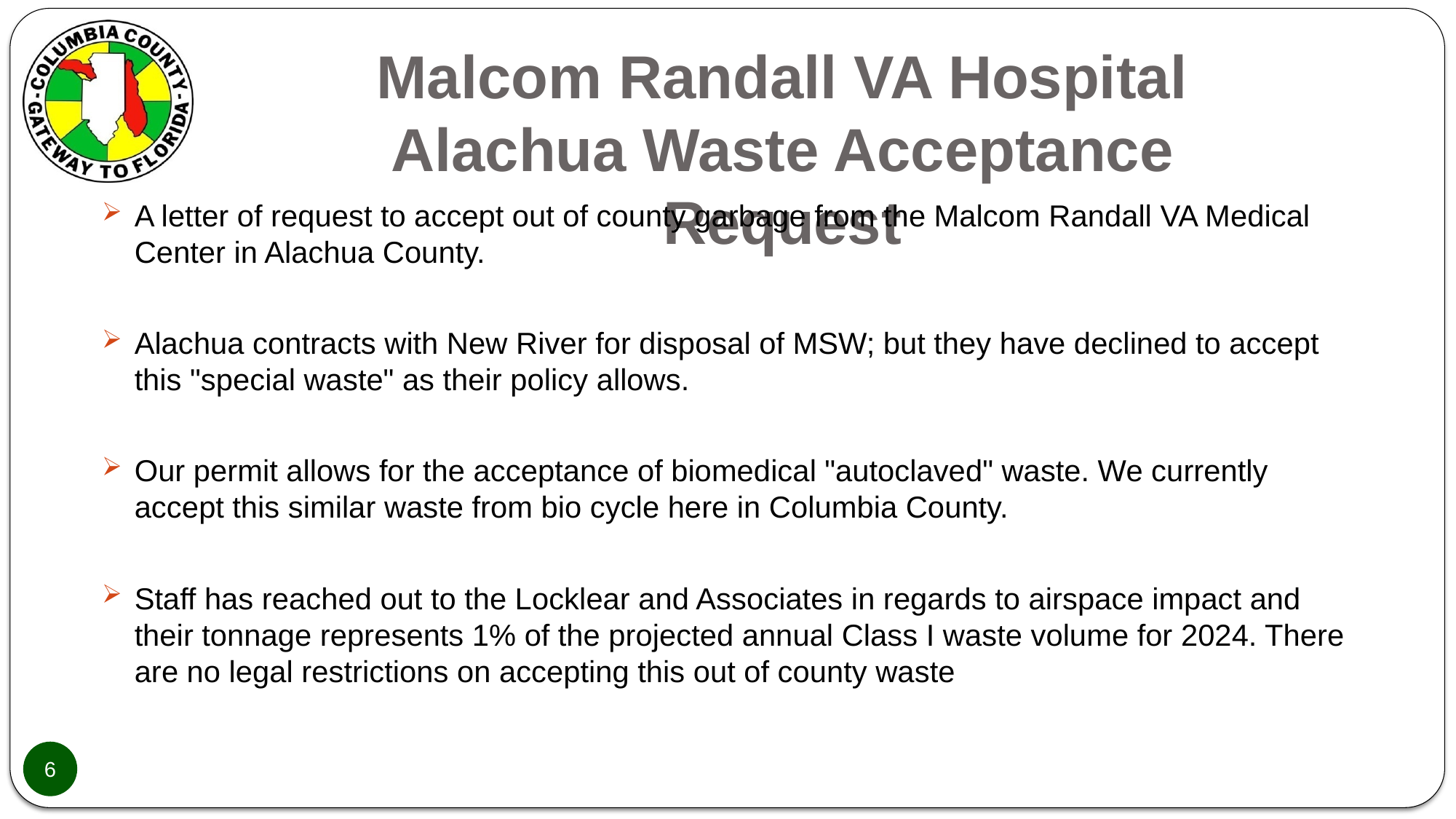

# Malcom Randall VA Hospital Alachua Waste Acceptance Request
A letter of request to accept out of county garbage from the Malcom Randall VA Medical Center in Alachua County.

Alachua contracts with New River for disposal of MSW; but they have declined to accept this "special waste" as their policy allows.

Our permit allows for the acceptance of biomedical "autoclaved" waste. We currently accept this similar waste from bio cycle here in Columbia County.

Staff has reached out to the Locklear and Associates in regards to airspace impact and their tonnage represents 1% of the projected annual Class I waste volume for 2024. There are no legal restrictions on accepting this out of county waste

6